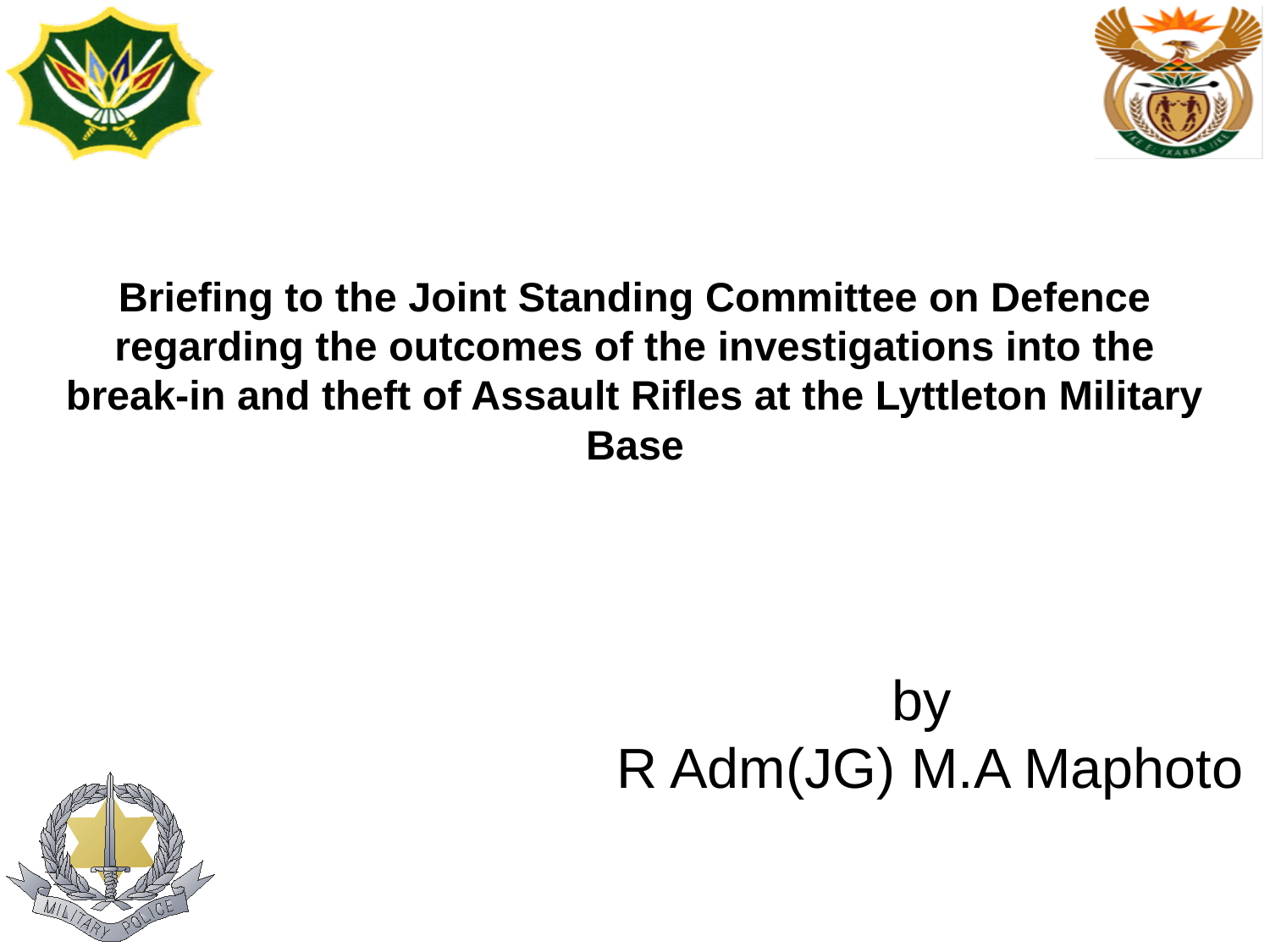

# Briefing to the Joint Standing Committee on Defence regarding the outcomes of the investigations into the break-in and theft of Assault Rifles at the Lyttleton Military Base
by
R Adm(JG) M.A Maphoto